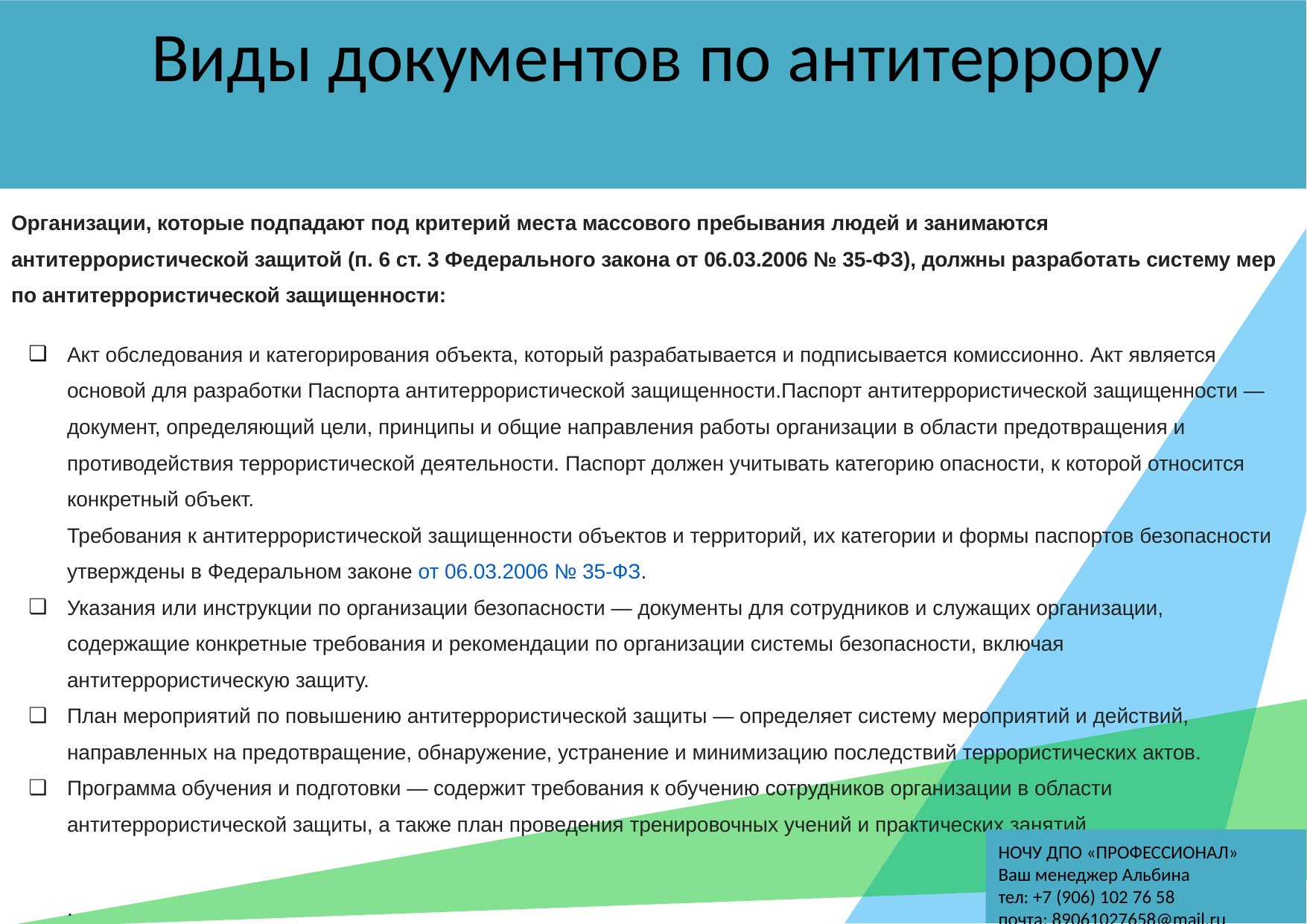

Виды документов по антитеррору
# Обучили сотрудников из:
Организации, которые подпадают под критерий места массового пребывания людей и занимаются антитеррористической защитой (п. 6 ст. 3 Федерального закона от 06.03.2006 № 35-ФЗ), должны разработать систему мер по антитеррористической защищенности:
Акт обследования и категорирования объекта, который разрабатывается и подписывается комиссионно. Акт является основой для разработки Паспорта антитеррористической защищенности.Паспорт антитеррористической защищенности — документ, определяющий цели, принципы и общие направления работы организации в области предотвращения и противодействия террористической деятельности. Паспорт должен учитывать категорию опасности, к которой относится конкретный объект.
Требования к антитеррористической защищенности объектов и территорий, их категории и формы паспортов безопасности утверждены в Федеральном законе от 06.03.2006 № 35-ФЗ.
Указания или инструкции по организации безопасности — документы для сотрудников и служащих организации, содержащие конкретные требования и рекомендации по организации системы безопасности, включая антитеррористическую защиту.
План мероприятий по повышению антитеррористической защиты — определяет систему мероприятий и действий, направленных на предотвращение, обнаружение, устранение и минимизацию последствий террористических актов.
Программа обучения и подготовки — содержит требования к обучению сотрудников организации в области антитеррористической защиты, а также план проведения тренировочных учений и практических занятий.
.

НОЧУ ДПО «ПРОФЕССИОНАЛ»
Ваш менеджер Альбина
тел: +7 (906) 102 76 58
почта: 89061027658@mail.ru